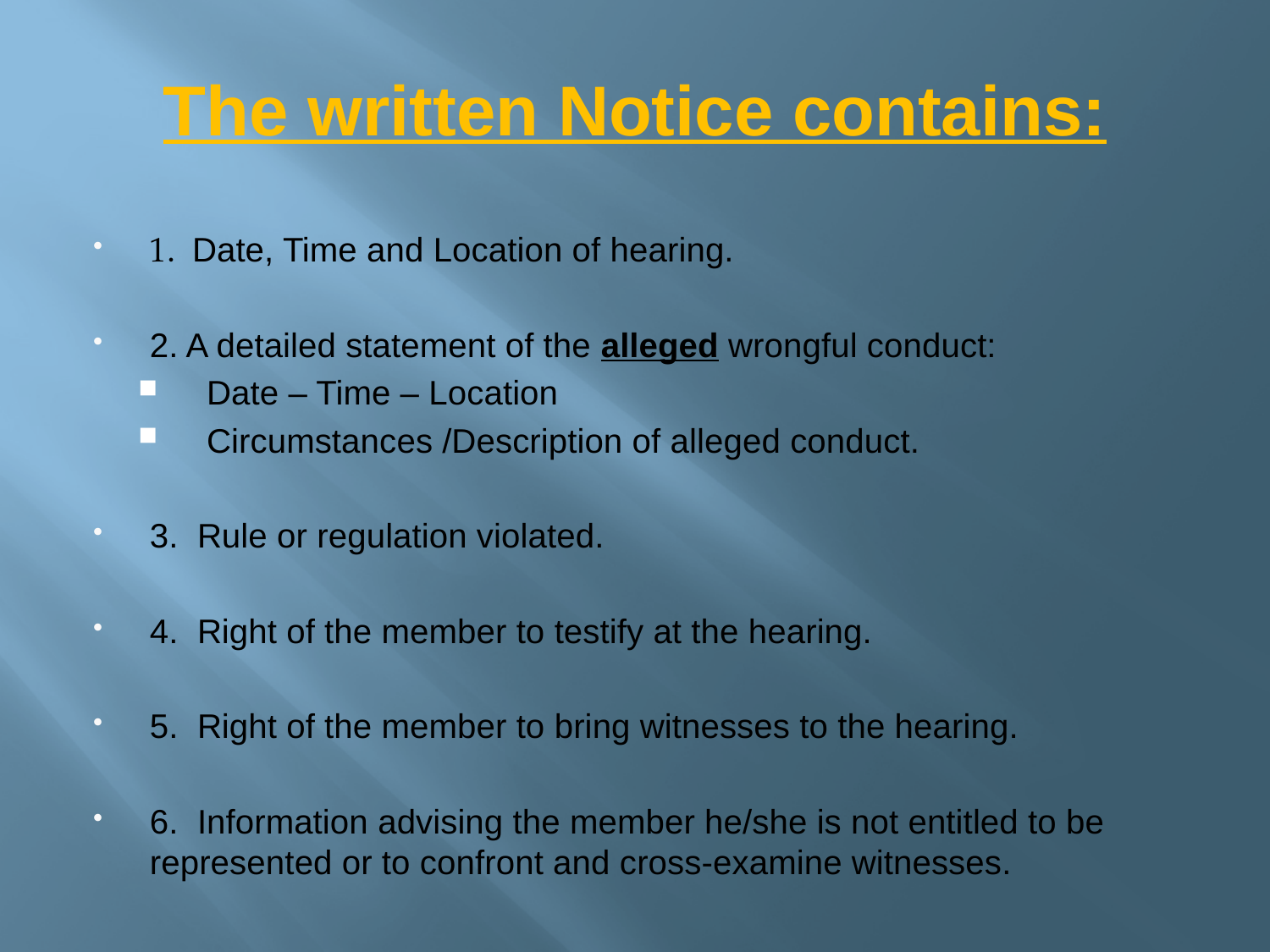

# The written Notice contains:
1.  Date, Time and Location of hearing.

2. A detailed statement of the alleged wrongful conduct:
Date – Time – Location
Circumstances /Description of alleged conduct.

3.  Rule or regulation violated.

4.  Right of the member to testify at the hearing.

5.  Right of the member to bring witnesses to the hearing.

6.  Information advising the member he/she is not entitled to be represented or to confront and cross-examine witnesses.